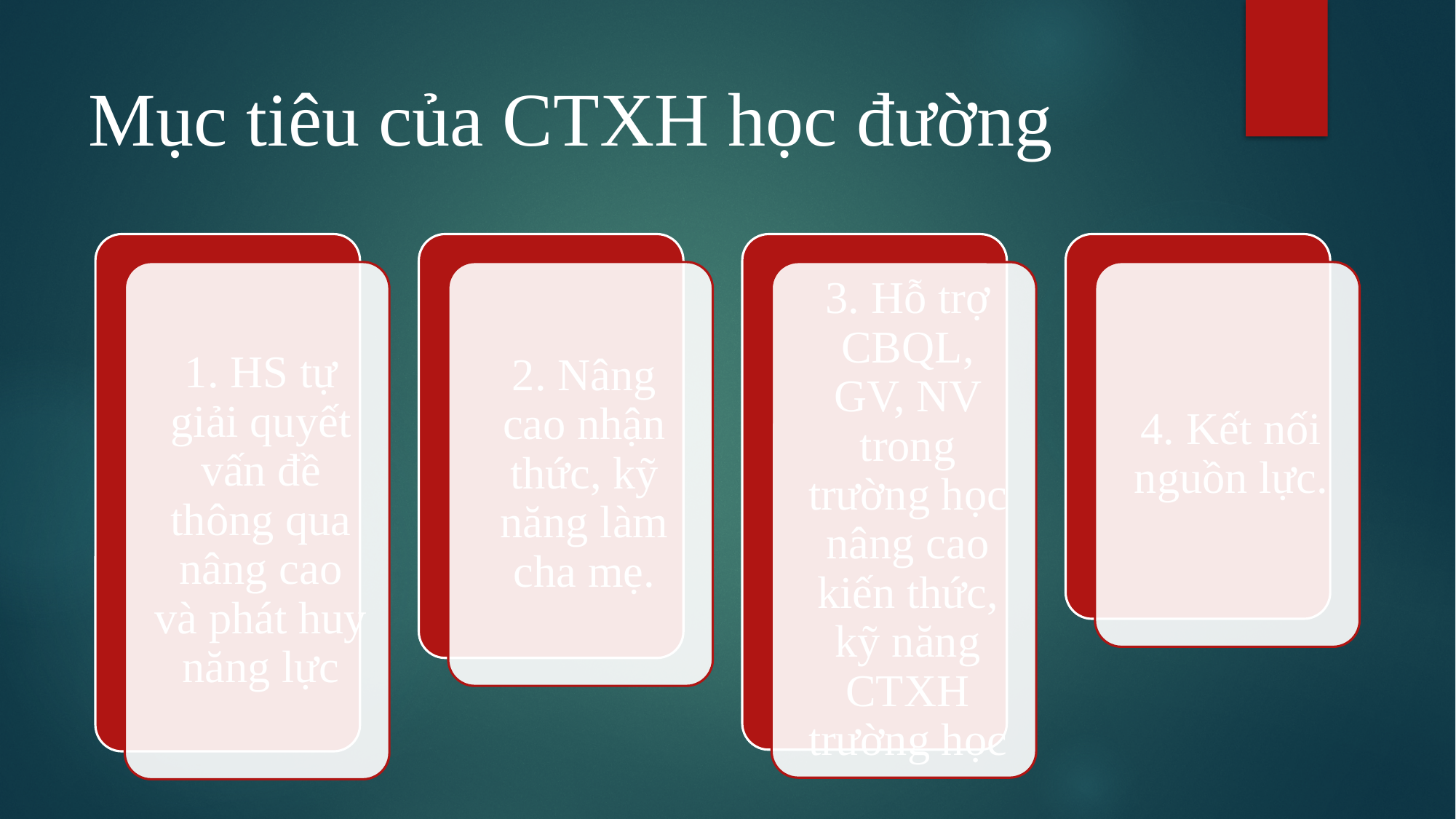

# Mục tiêu của CTXH học đường
1. HS tự giải quyết vấn đề thông qua nâng cao và phát huy năng lực
2. Nâng cao nhận thức, kỹ năng làm cha mẹ.
3. Hỗ trợ CBQL, GV, NV trong trường học nâng cao kiến thức, kỹ năng CTXH trường học
4. Kết nối nguồn lực.